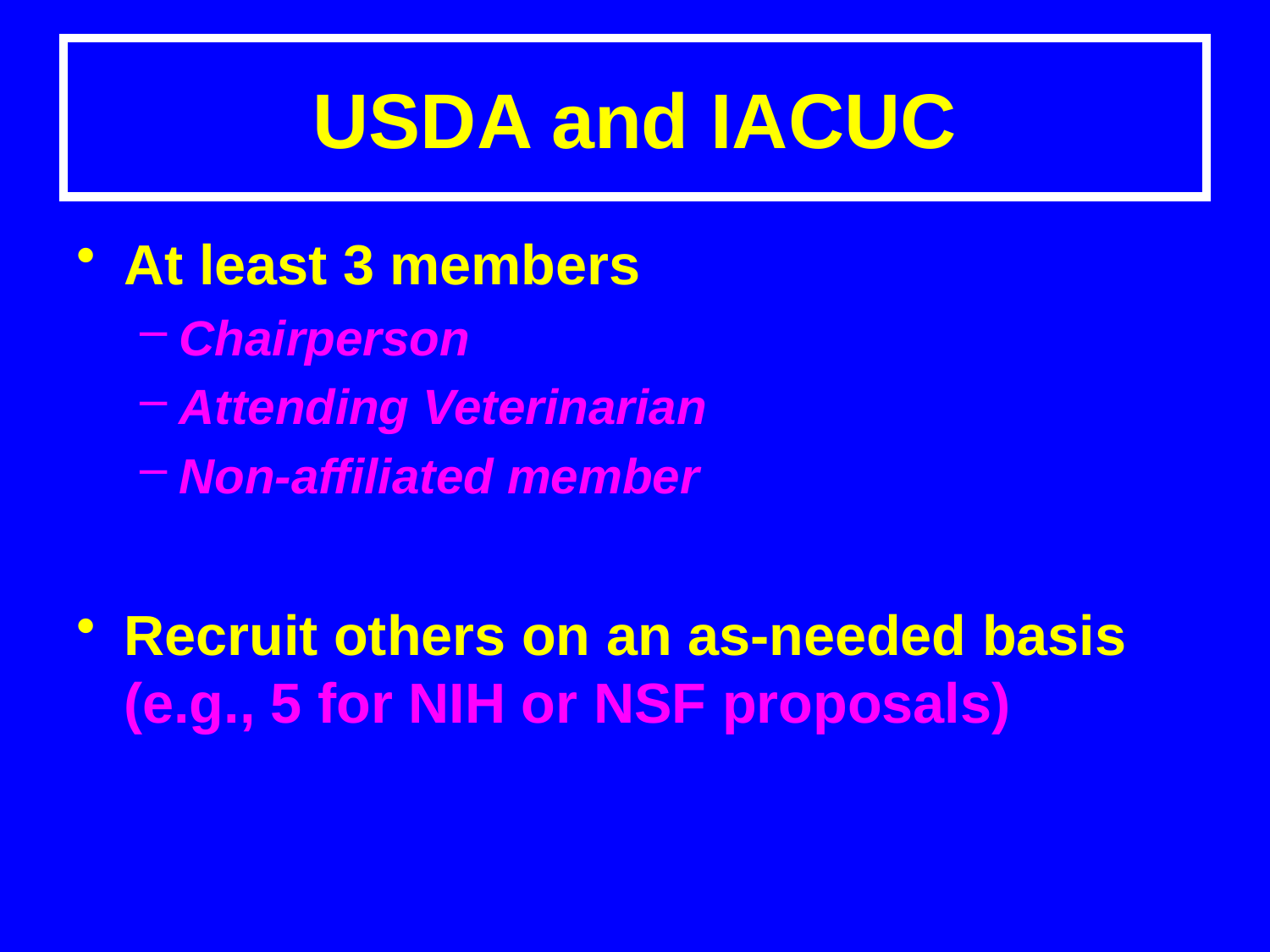

# USDA and IACUC
At least 3 members
Chairperson
Attending Veterinarian
Non-affiliated member

Recruit others on an as-needed basis (e.g., 5 for NIH or NSF proposals)